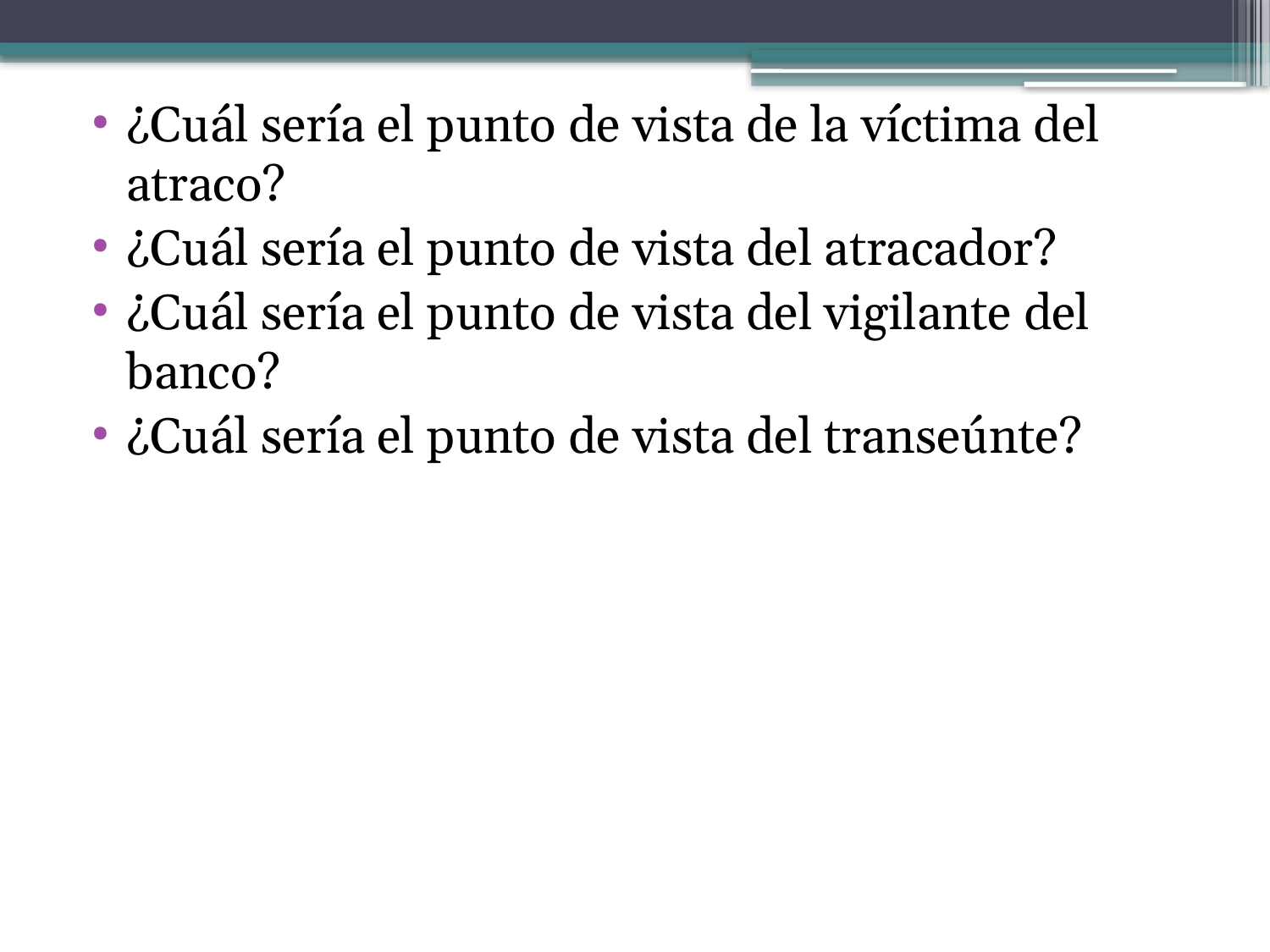

¿Cuál sería el punto de vista de la víctima del atraco?
¿Cuál sería el punto de vista del atracador?
¿Cuál sería el punto de vista del vigilante del banco?
¿Cuál sería el punto de vista del transeúnte?